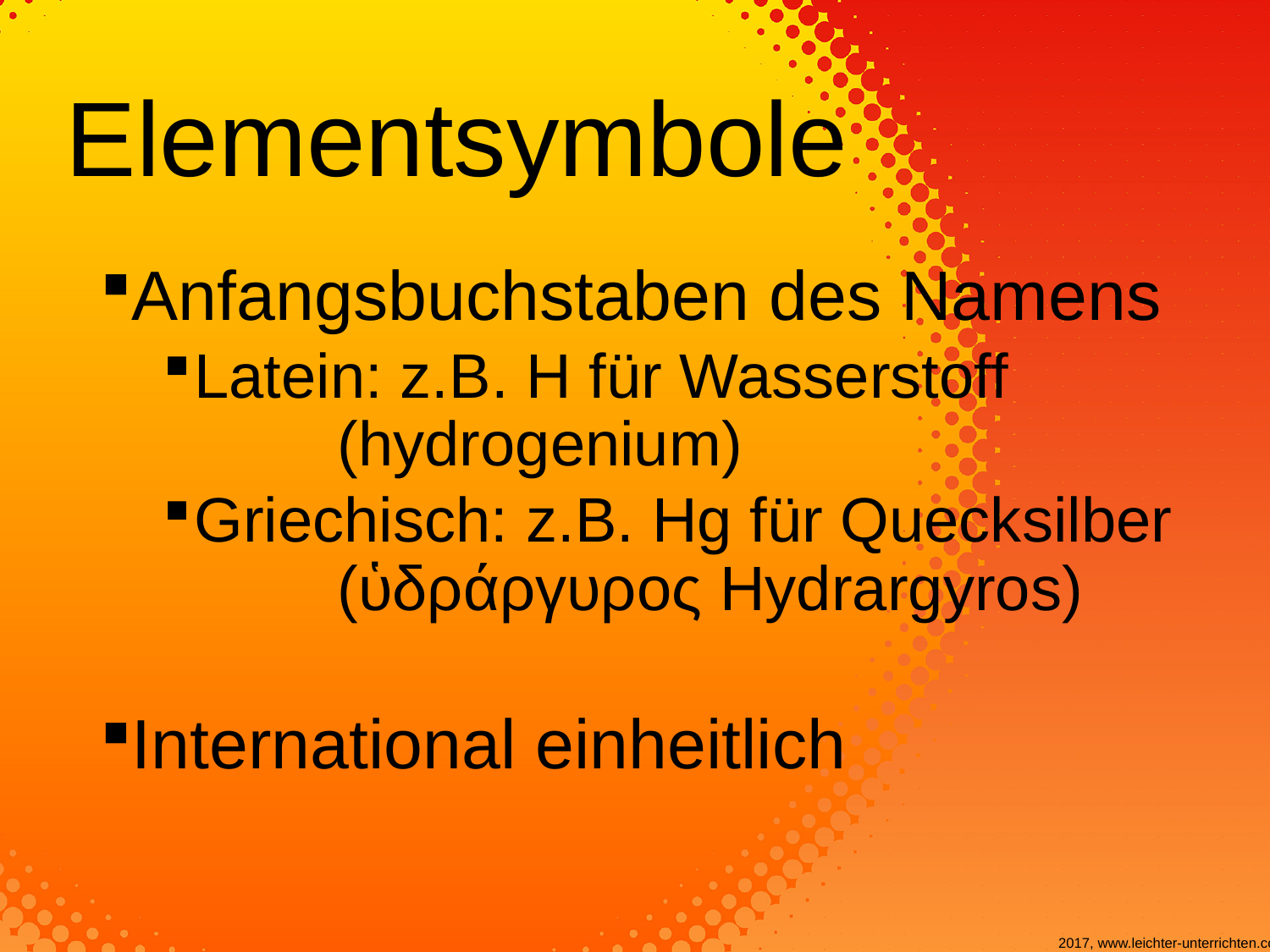

# Elementsymbole
Anfangsbuchstaben des Namens
Latein: z.B. H für Wasserstoff
			 (hydrogenium)
Griechisch: z.B. Hg für Quecksilber
			 (ὑδράργυρος Hydrargyros)
International einheitlich